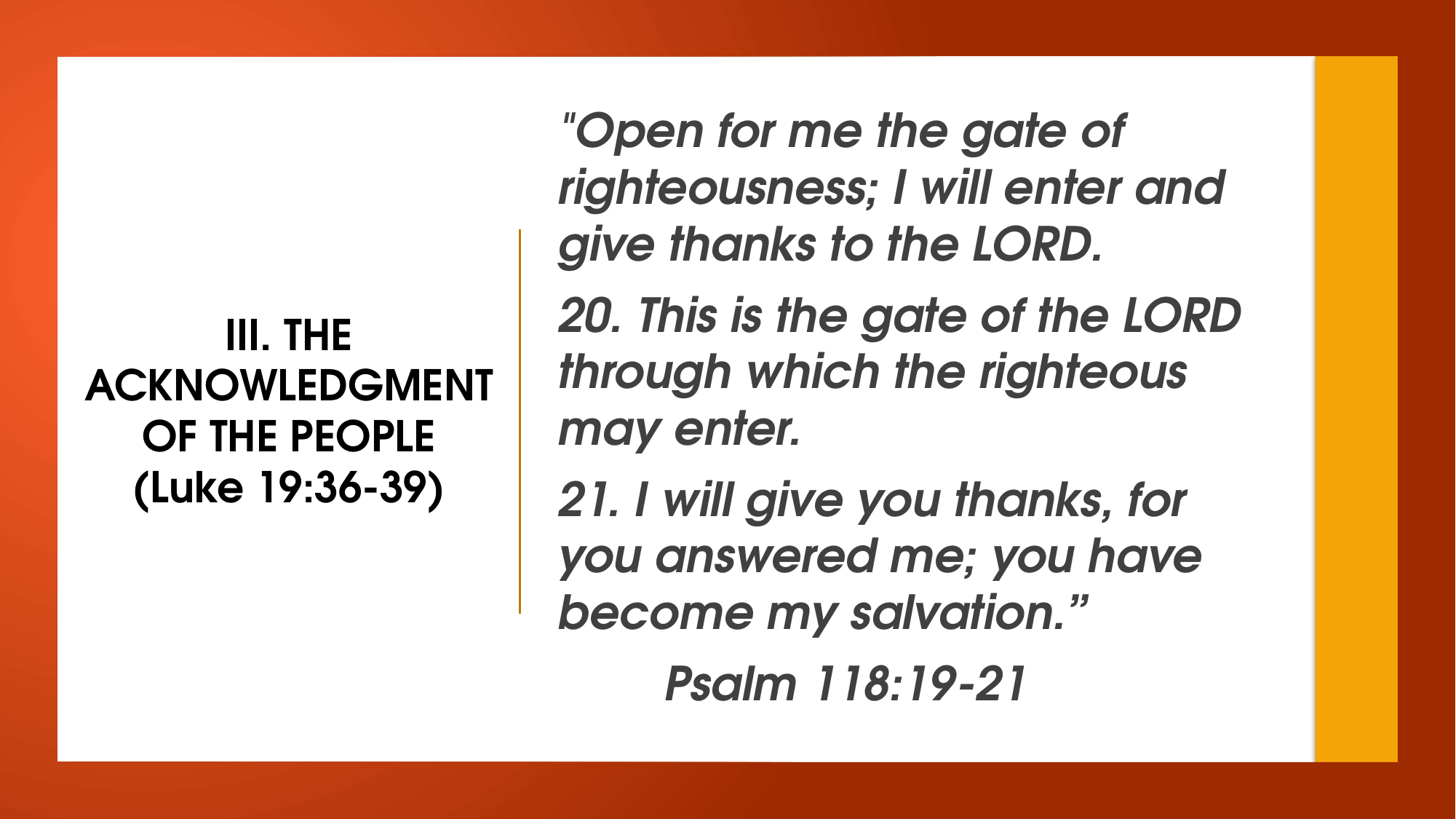

"Open for me the gate of righteousness; I will enter and give thanks to the LORD.
20. This is the gate of the LORD through which the righteous may enter.
21. I will give you thanks, for you answered me; you have become my salvation.”
						Psalm 118:19-21
# III. THE ACKNOWLEDGMENT OF THE PEOPLE (Luke 19:36-39)